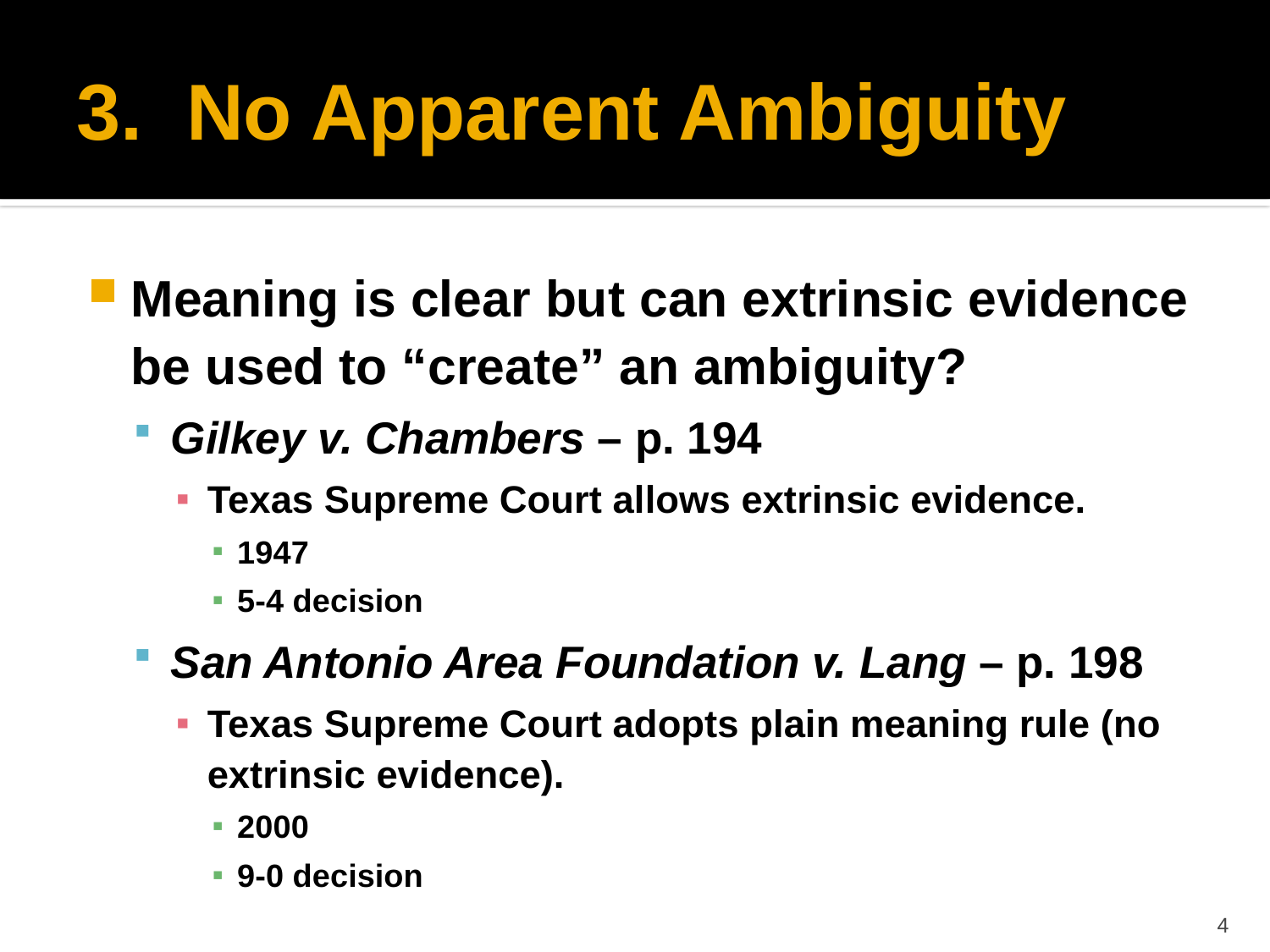

# 3.  No Apparent Ambiguity
Meaning is clear but can extrinsic evidence be used to “create” an ambiguity?
Gilkey v. Chambers – p. 194
Texas Supreme Court allows extrinsic evidence.
1947
5-4 decision
San Antonio Area Foundation v. Lang – p. 198
Texas Supreme Court adopts plain meaning rule (no extrinsic evidence).
2000
9-0 decision
4